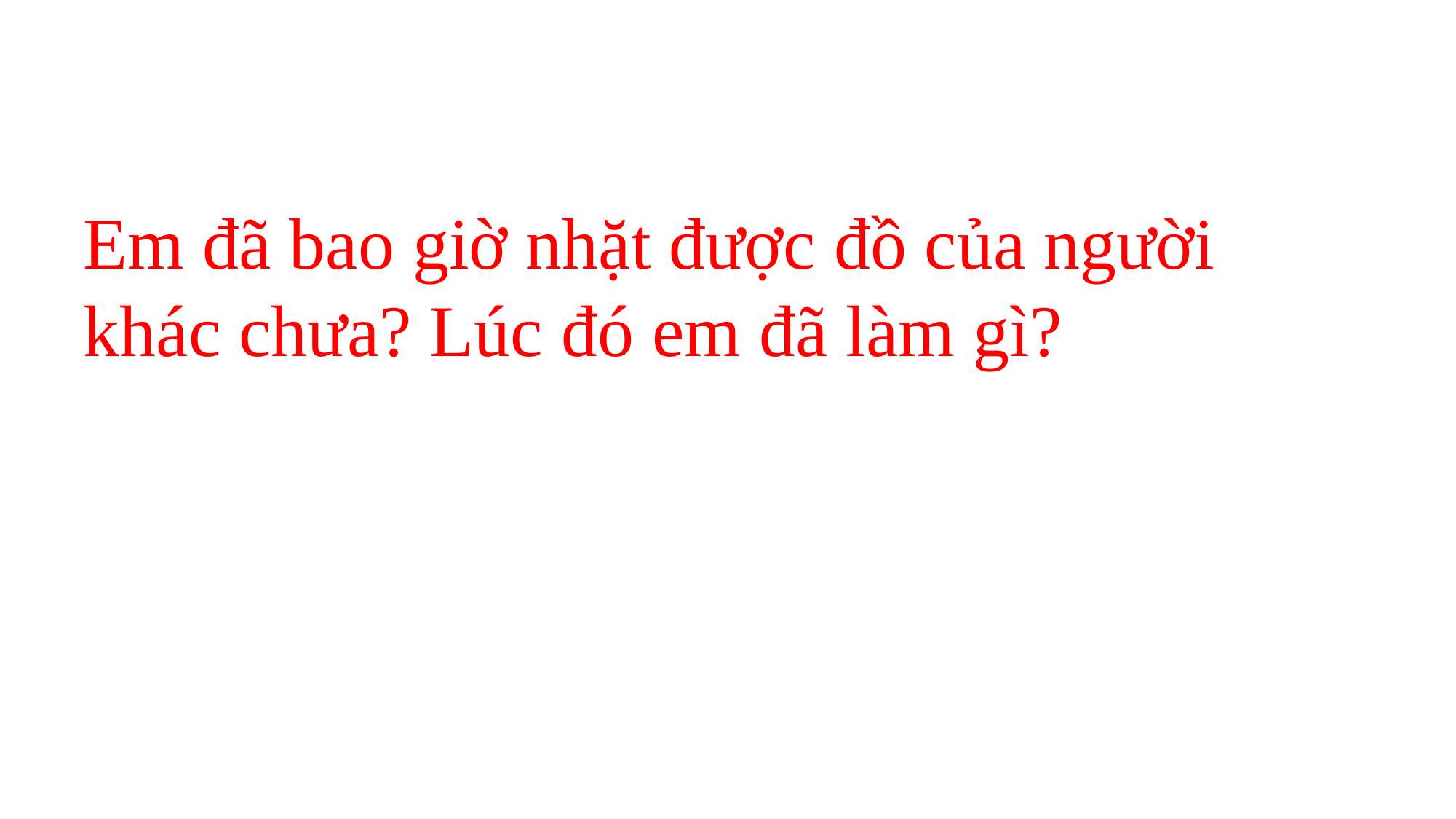

#
Em đã bao giờ nhặt được đồ của người khác chưa? Lúc đó em đã làm gì?